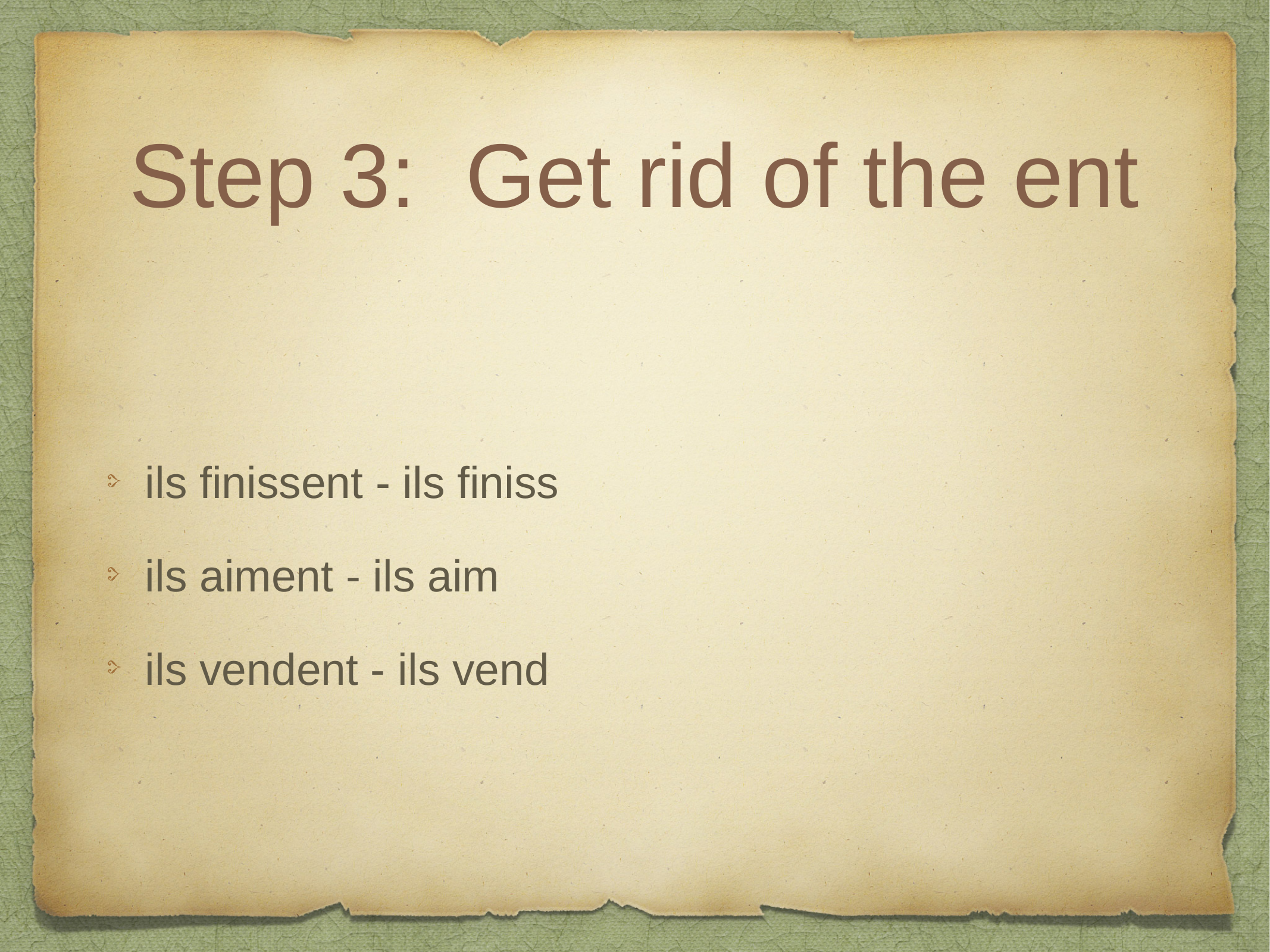

# Step 3:  Get rid of the ent
ils finissent - ils finiss
ils aiment - ils aim
ils vendent - ils vend